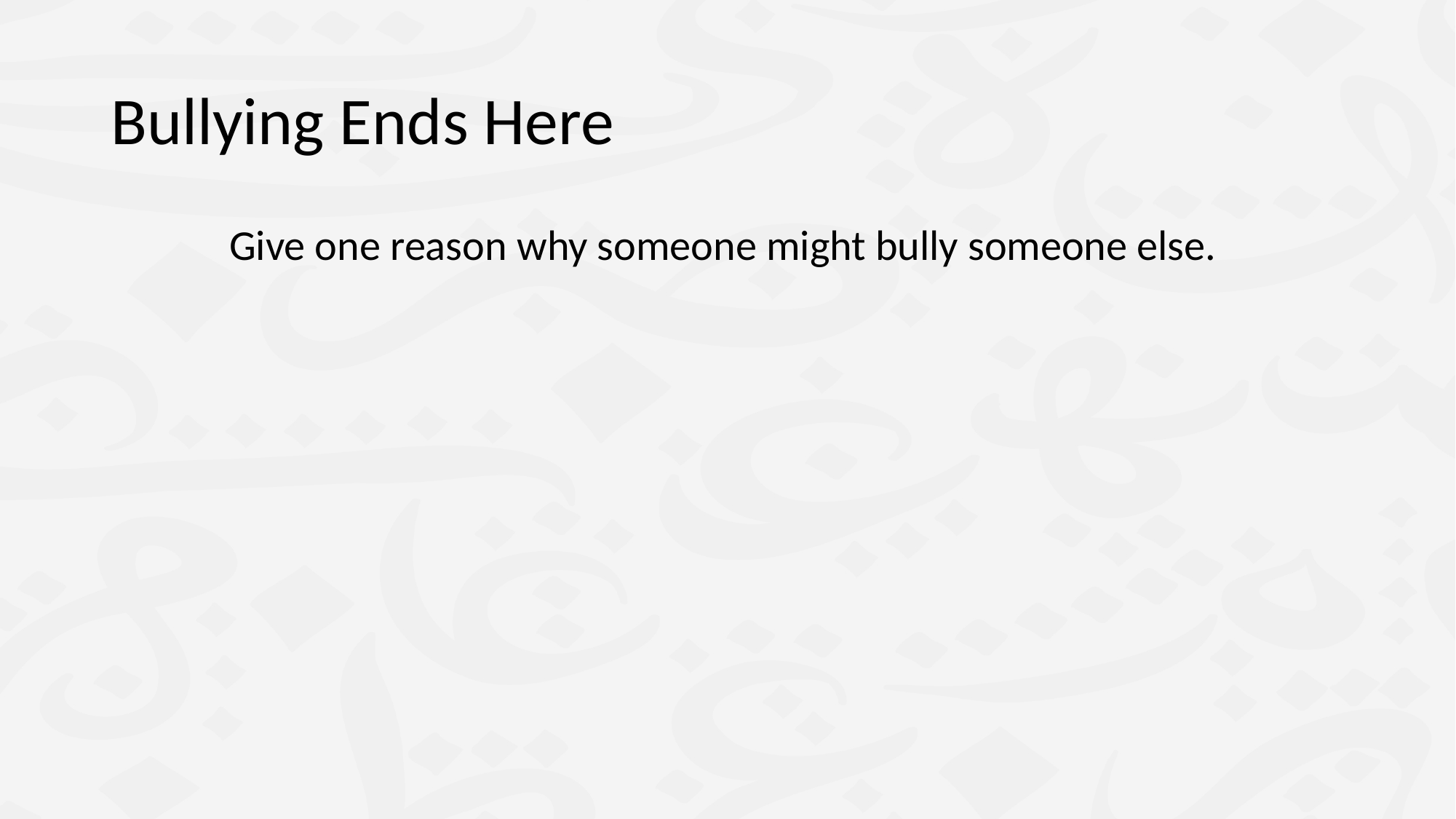

# Bullying Ends Here
Give one reason why someone might bully someone else.